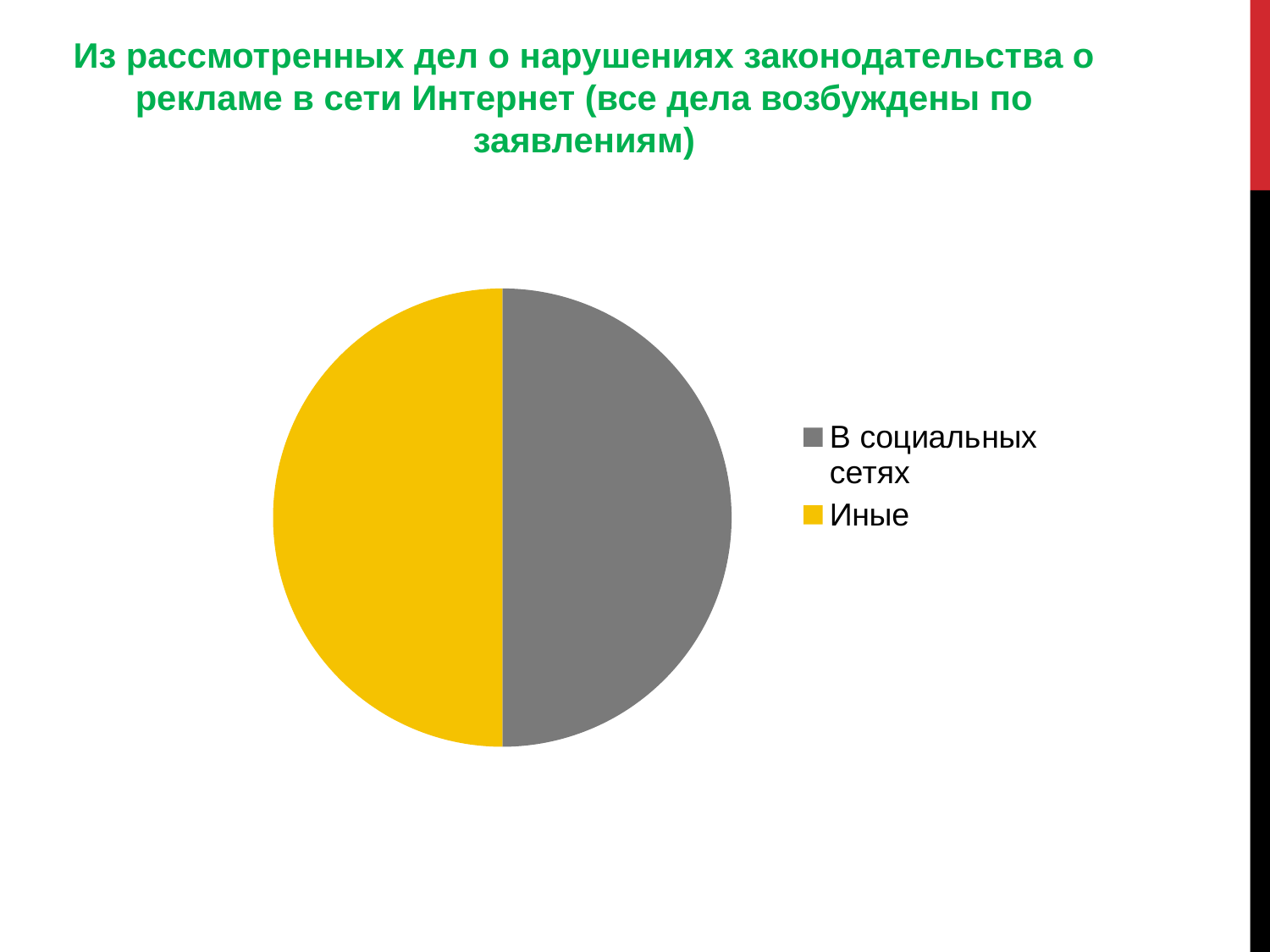

Из рассмотренных дел о нарушениях законодательства о рекламе в сети Интернет (все дела возбуждены по заявлениям)

### Chart:

| Category | Продажи |
|---|---|
| В социальных сетях | 50.0 |
| Иные | 50.0 |